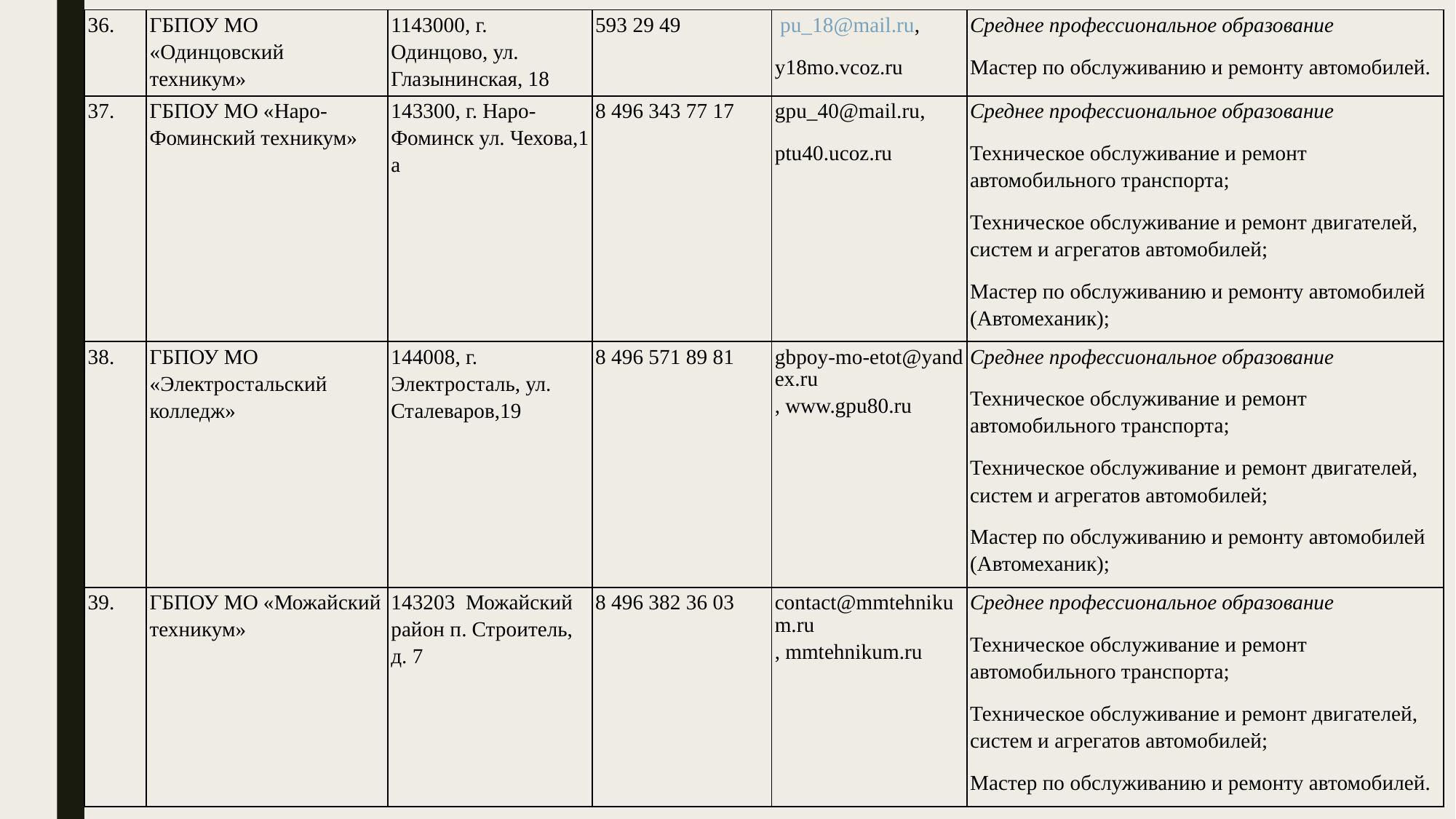

| 36. | ГБПОУ МО «Одинцовский техникум» | 1143000, г. Одинцово, ул. Глазынинская, 18 | 593 29 49 | pu\_18@mail.ru, y18mo.vcoz.ru | Среднее профессиональное образование Мастер по обслуживанию и ремонту автомобилей. |
| --- | --- | --- | --- | --- | --- |
| 37. | ГБПОУ МО «Наро-Фоминский техникум» | 143300, г. Наро-Фоминск ул. Чехова,1 а | 8 496 343 77 17 | gpu\_40@mail.ru, ptu40.ucoz.ru | Среднее профессиональное образование Техническое обслуживание и ремонт автомобильного транспорта; Техническое обслуживание и ремонт двигателей, систем и агрегатов автомобилей; Мастер по обслуживанию и ремонту автомобилей (Автомеханик); |
| 38. | ГБПОУ МО «Электростальский колледж» | 144008, г. Электросталь, ул. Сталеваров,19 | 8 496 571 89 81 | gbpoy-mo-etot@yandex.ru, www.gpu80.ru | Среднее профессиональное образование Техническое обслуживание и ремонт автомобильного транспорта; Техническое обслуживание и ремонт двигателей, систем и агрегатов автомобилей; Мастер по обслуживанию и ремонту автомобилей (Автомеханик); |
| 39. | ГБПОУ МО «Можайский техникум» | 143203 Можайский район п. Строитель, д. 7 | 8 496 382 36 03 | contact@mmtehnikum.ru, mmtehnikum.ru | Среднее профессиональное образование Техническое обслуживание и ремонт автомобильного транспорта; Техническое обслуживание и ремонт двигателей, систем и агрегатов автомобилей; Мастер по обслуживанию и ремонту автомобилей. |